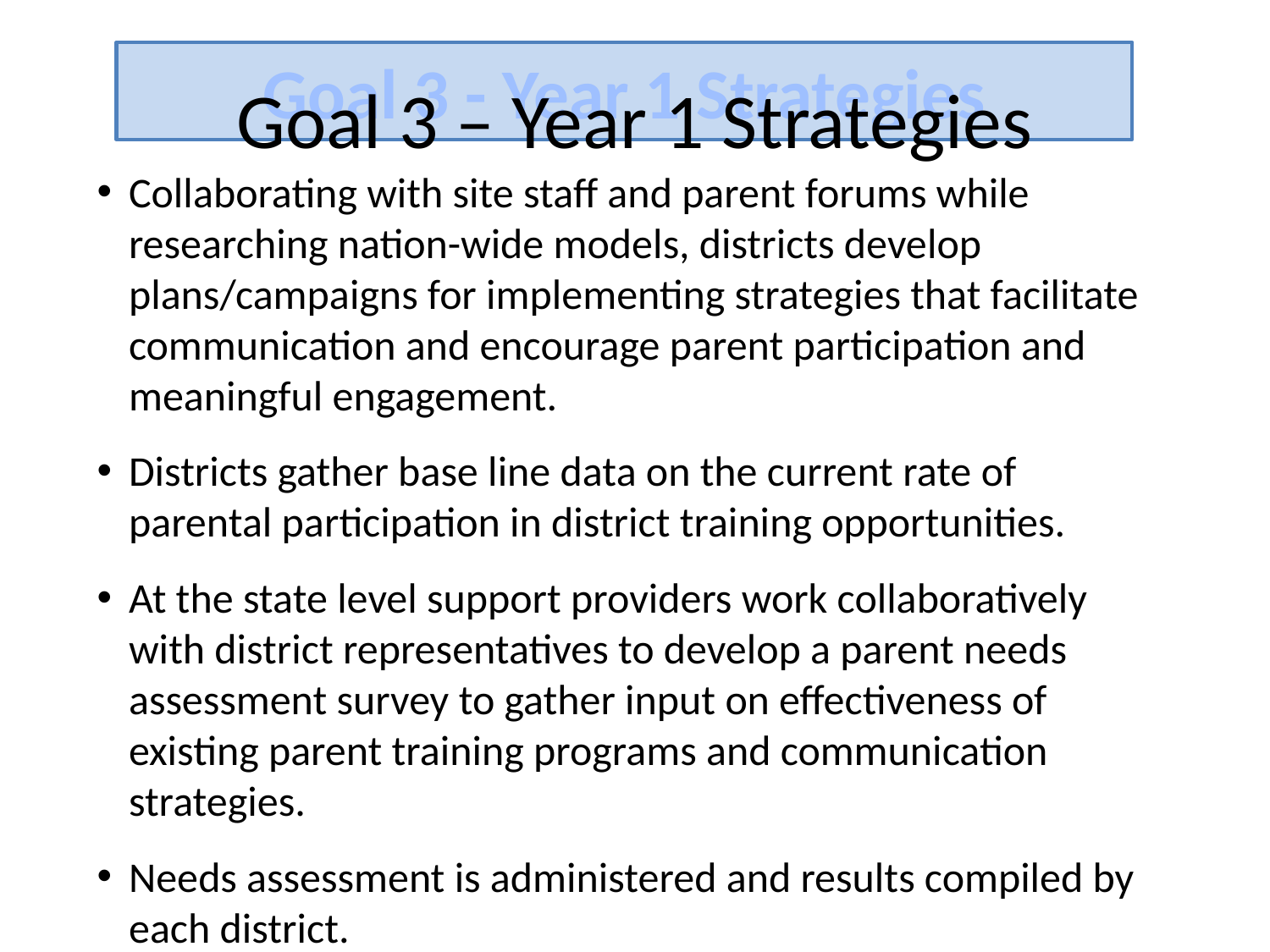

Goal 3 – Year 1 Strategies
Goal 3 - Year 1 Strategies
Collaborating with site staff and parent forums while   researching nation-wide models, districts develop plans/campaigns for implementing strategies that facilitate communication and encourage parent participation and meaningful engagement.

Districts gather base line data on the current rate of parental participation in district training opportunities.

At the state level support providers work collaboratively with district representatives to develop a parent needs assessment survey to gather input on effectiveness of existing parent training programs and communication strategies.

Needs assessment is administered and results compiled by each district.